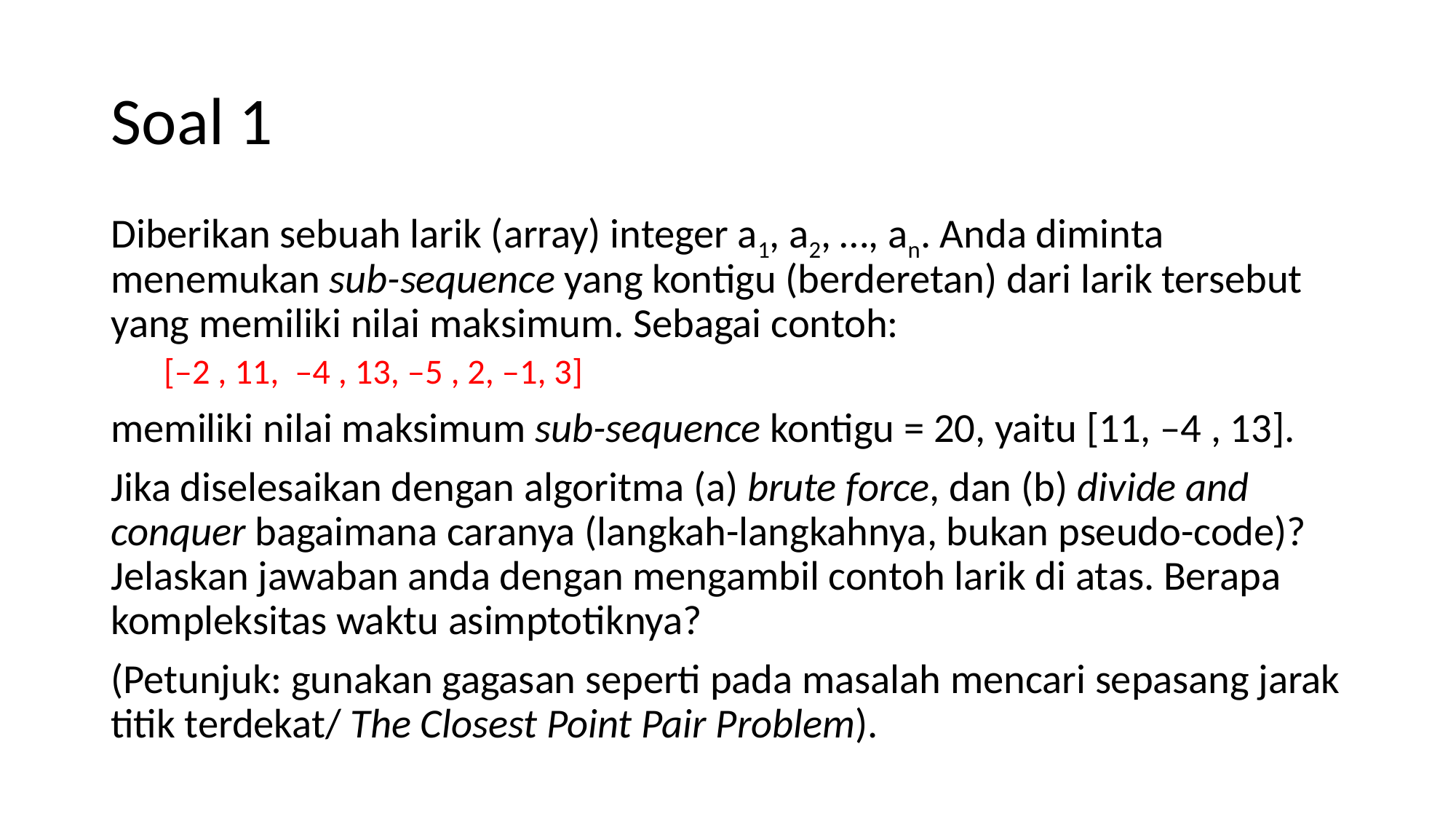

# Soal 1
Diberikan sebuah larik (array) integer a1, a2, …, an. Anda diminta menemukan sub-sequence yang kontigu (berderetan) dari larik tersebut yang memiliki nilai maksimum. Sebagai contoh:
	[–2 , 11,  –4 , 13, –5 , 2, –1, 3]
memiliki nilai maksimum sub-sequence kontigu = 20, yaitu [11, –4 , 13].
Jika diselesaikan dengan algoritma (a) brute force, dan (b) divide and conquer bagaimana caranya (langkah-langkahnya, bukan pseudo-code)? Jelaskan jawaban anda dengan mengambil contoh larik di atas. Berapa kompleksitas waktu asimptotiknya?
(Petunjuk: gunakan gagasan seperti pada masalah mencari sepasang jarak titik terdekat/ The Closest Point Pair Problem).